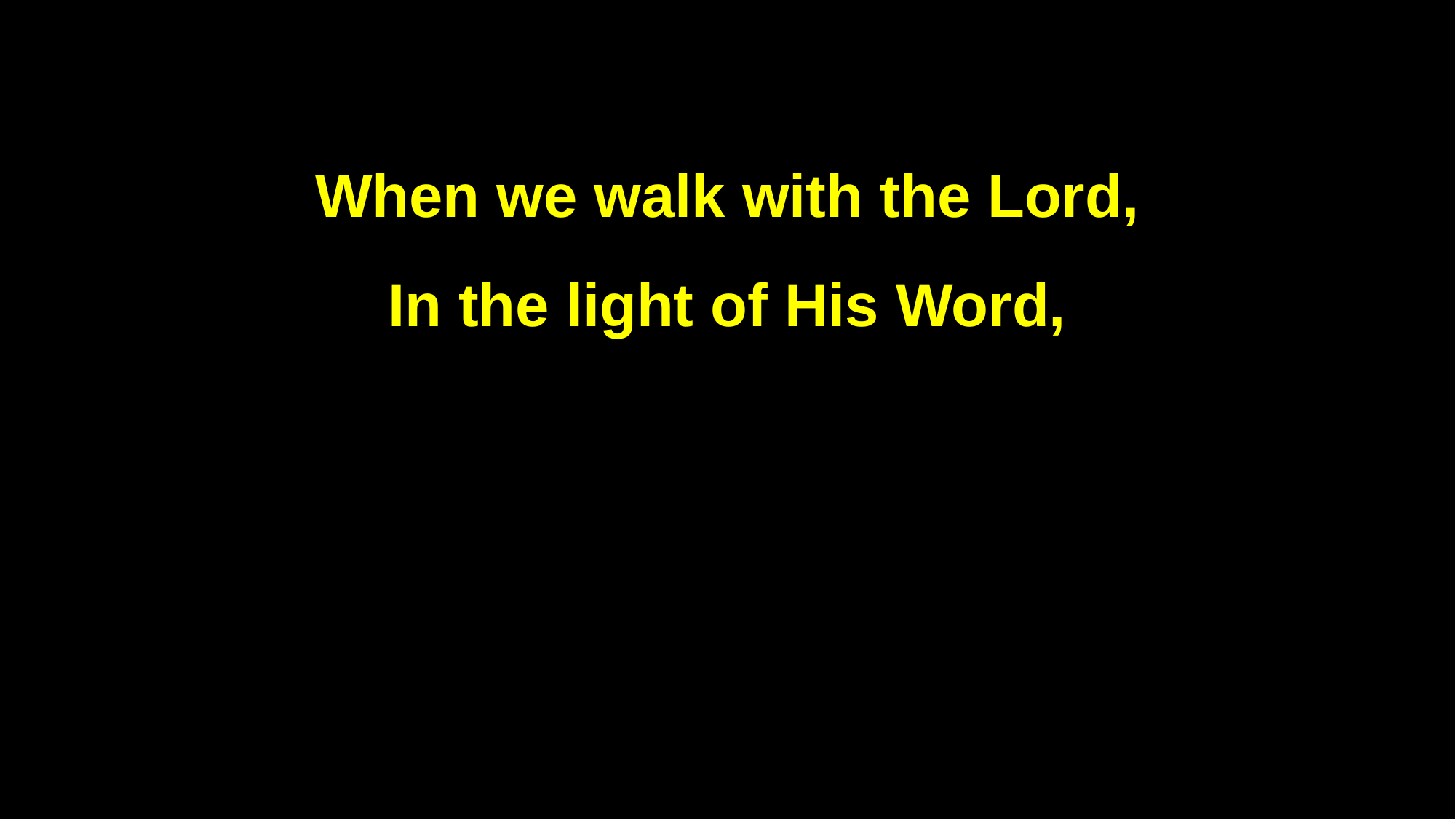

When we walk with the Lord,
In the light of His Word,